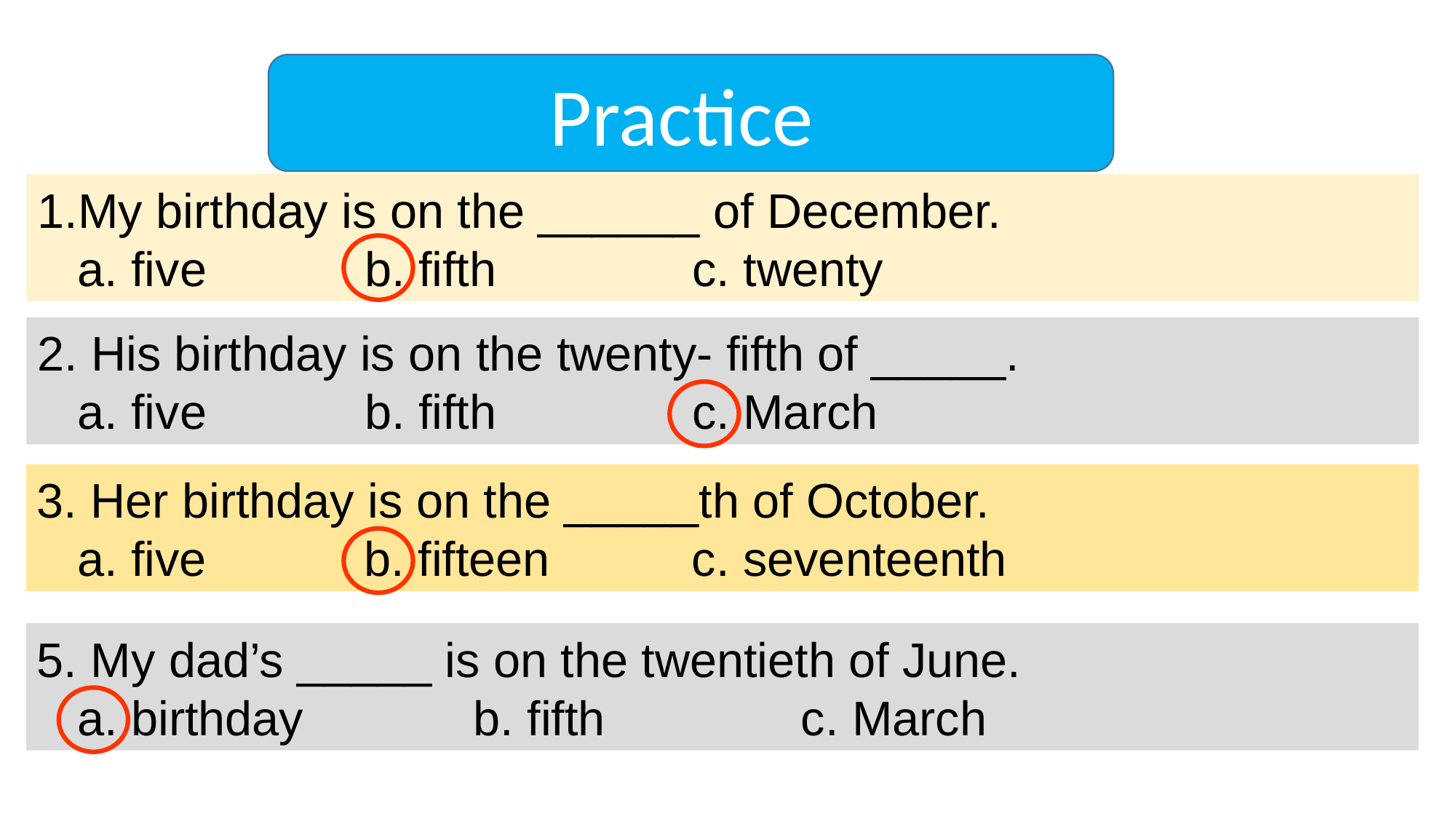

Practice
My birthday is on the ______ of December.
   a. five 		b. fifth		c. twenty

2. His birthday is on the twenty- fifth of _____.
   a. five 		b. fifth		c. March

3. Her birthday is on the _____th of October.
   a. five 		b. fifteen		c. seventeenth

5. My dad’s _____ is on the twentieth of June.
   a. birthday 		b. fifth		c. March